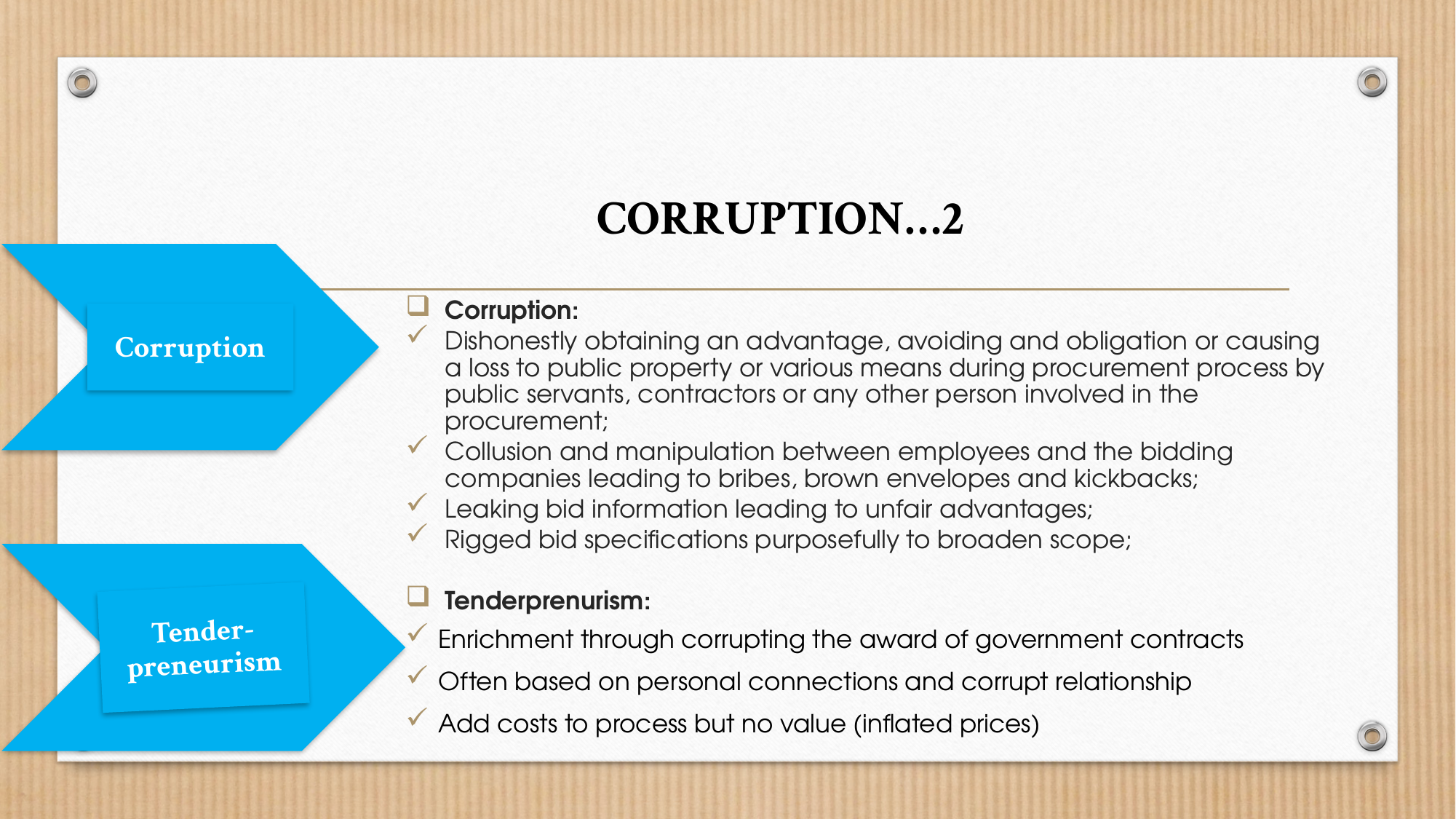

Corruption
# CORRUPTION…2
Corruption:
Dishonestly obtaining an advantage, avoiding and obligation or causing a loss to public property or various means during procurement process by public servants, contractors or any other person involved in the procurement;
Collusion and manipulation between employees and the bidding companies leading to bribes, brown envelopes and kickbacks;
Leaking bid information leading to unfair advantages;
Rigged bid specifications purposefully to broaden scope;

Tenderprenurism:
Enrichment through corrupting the award of government contracts
Often based on personal connections and corrupt relationship
Add costs to process but no value (inflated prices)

Tender-preneurism